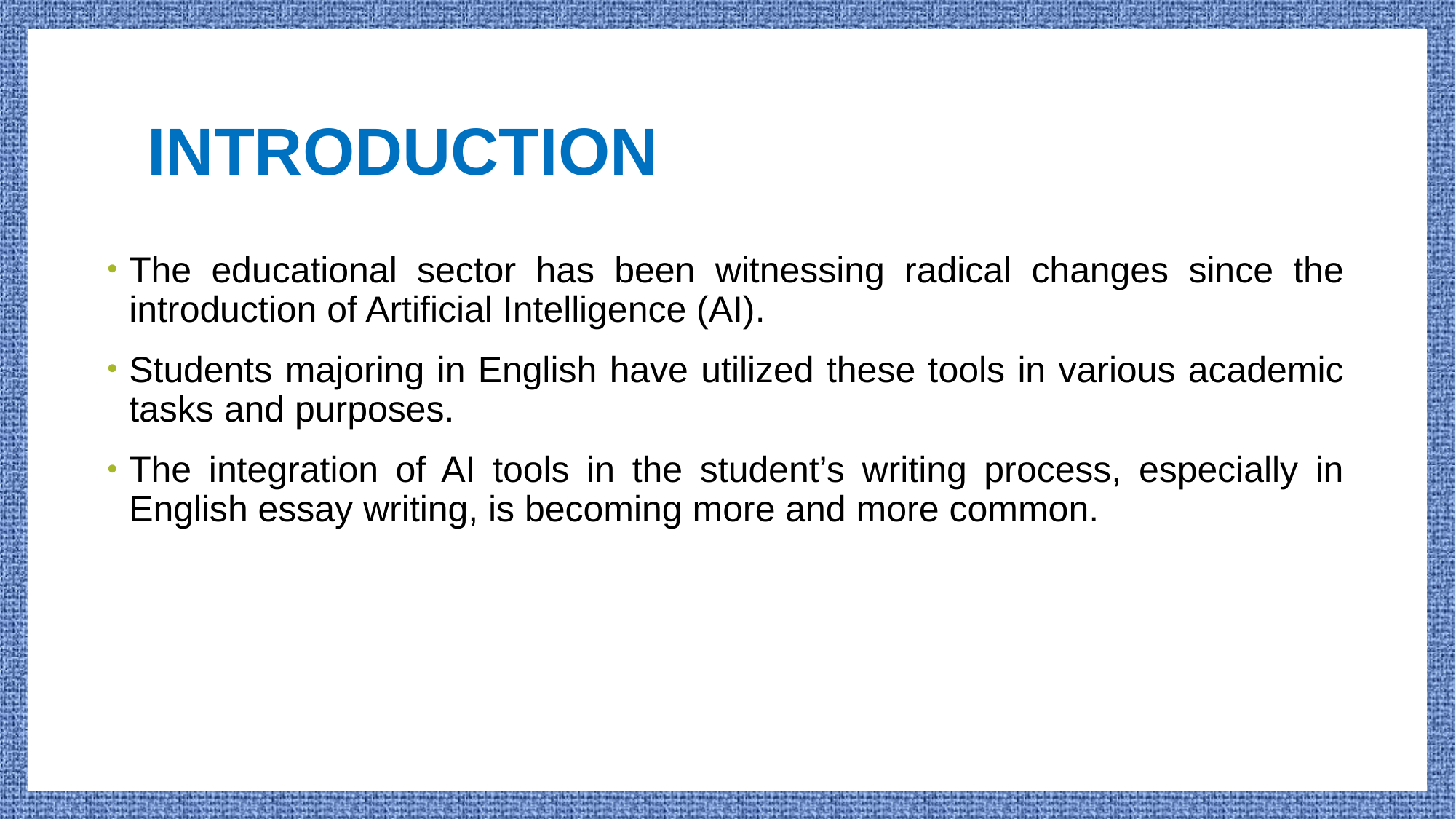

# INTRODUCTION
The educational sector has been witnessing radical changes since the introduction of Artificial Intelligence (AI).
Students majoring in English have utilized these tools in various academic tasks and purposes.
The integration of AI tools in the student’s writing process, especially in English essay writing, is becoming more and more common.